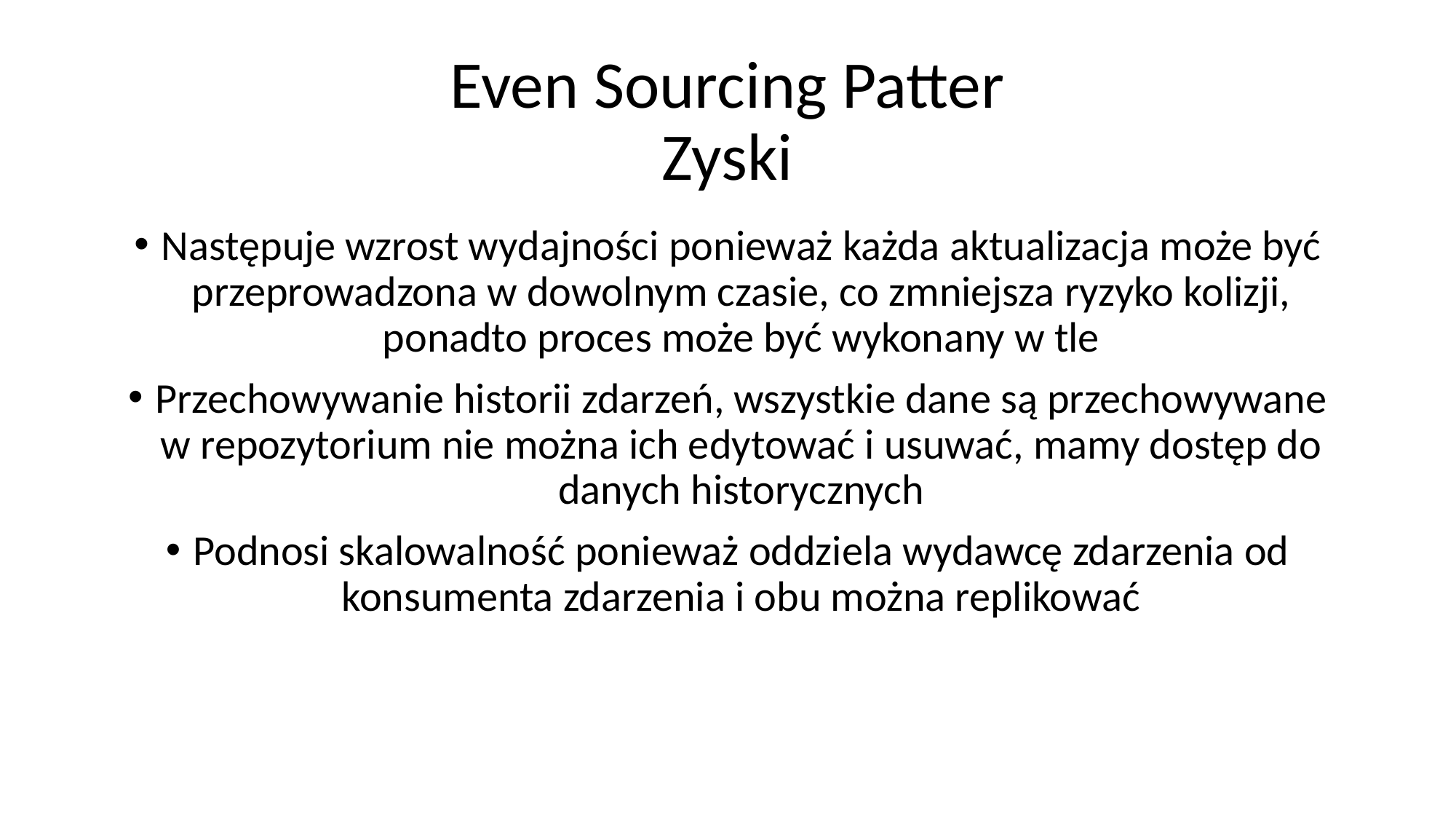

# Even Sourcing Patter Zyski
Następuje wzrost wydajności ponieważ każda aktualizacja może być przeprowadzona w dowolnym czasie, co zmniejsza ryzyko kolizji, ponadto proces może być wykonany w tle
Przechowywanie historii zdarzeń, wszystkie dane są przechowywane w repozytorium nie można ich edytować i usuwać, mamy dostęp do danych historycznych
Podnosi skalowalność ponieważ oddziela wydawcę zdarzenia od konsumenta zdarzenia i obu można replikować